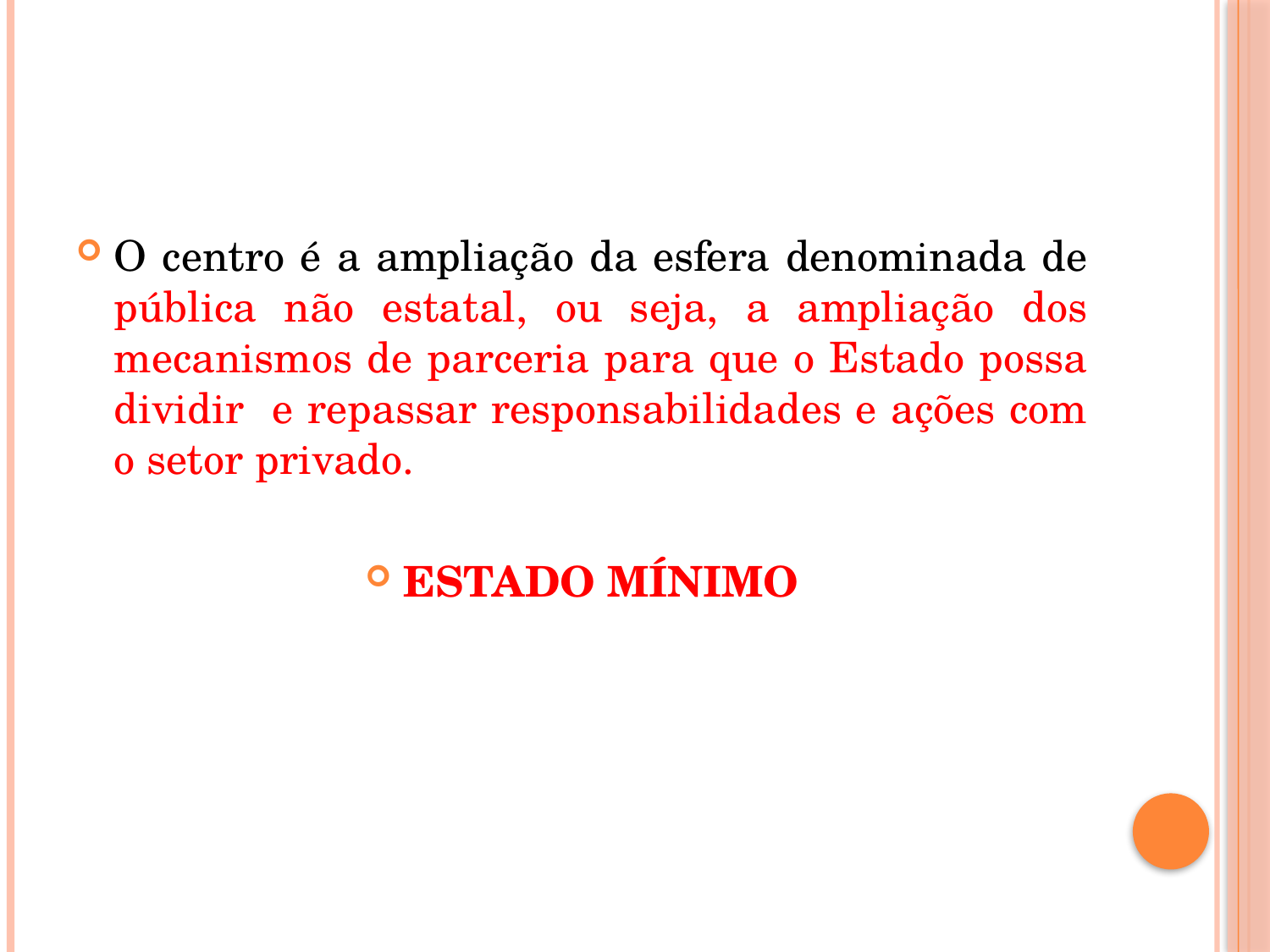

#
O centro é a ampliação da esfera denominada de pública não estatal, ou seja, a ampliação dos mecanismos de parceria para que o Estado possa dividir  e repassar responsabilidades e ações com o setor privado.

ESTADO MÍNIMO